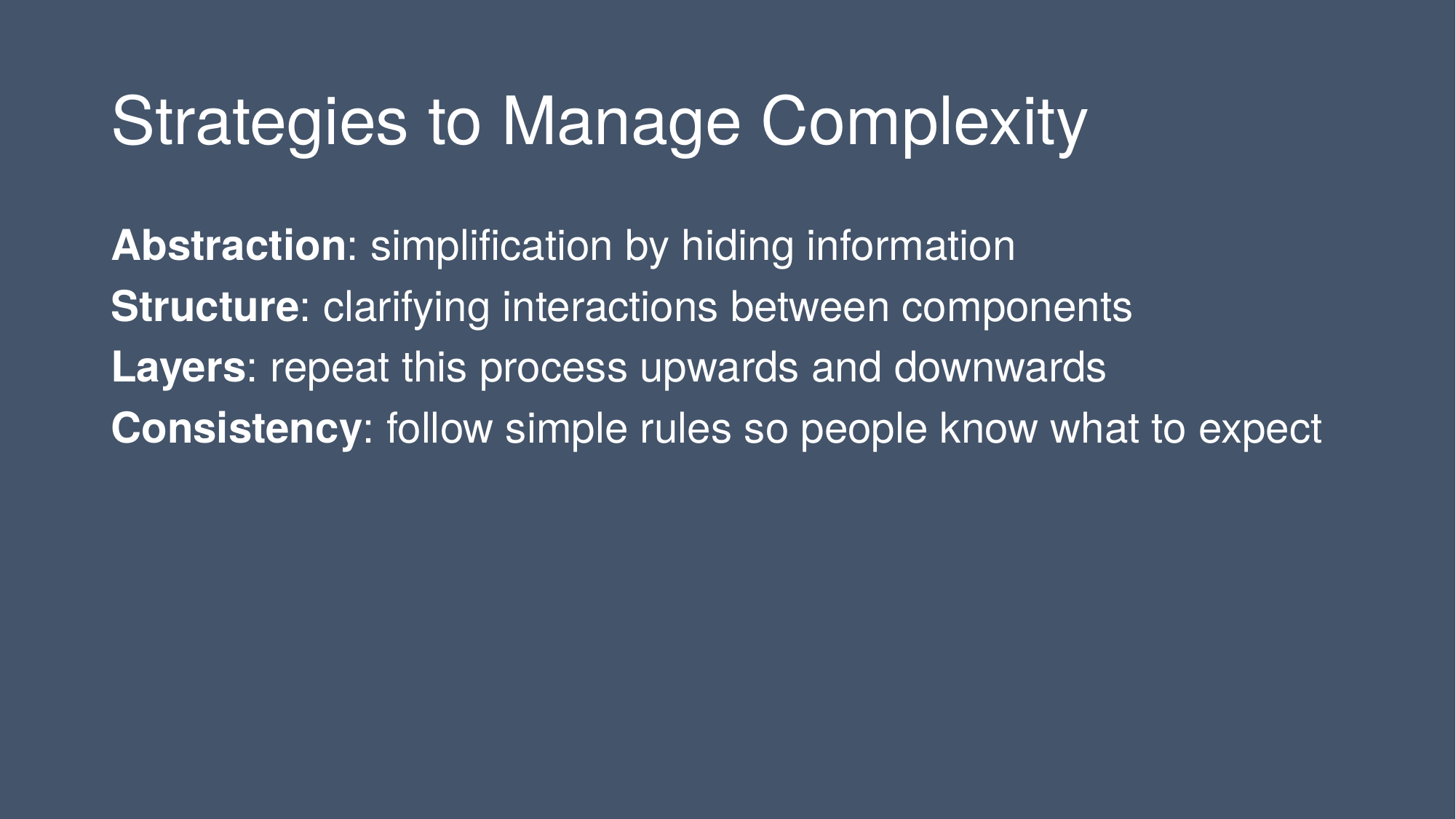

# Strategies to Manage Complexity
Abstraction: simplification by hiding information
Structure: clarifying interactions between components
Layers: repeat this process upwards and downwards
Consistency: follow simple rules so people know what to expect